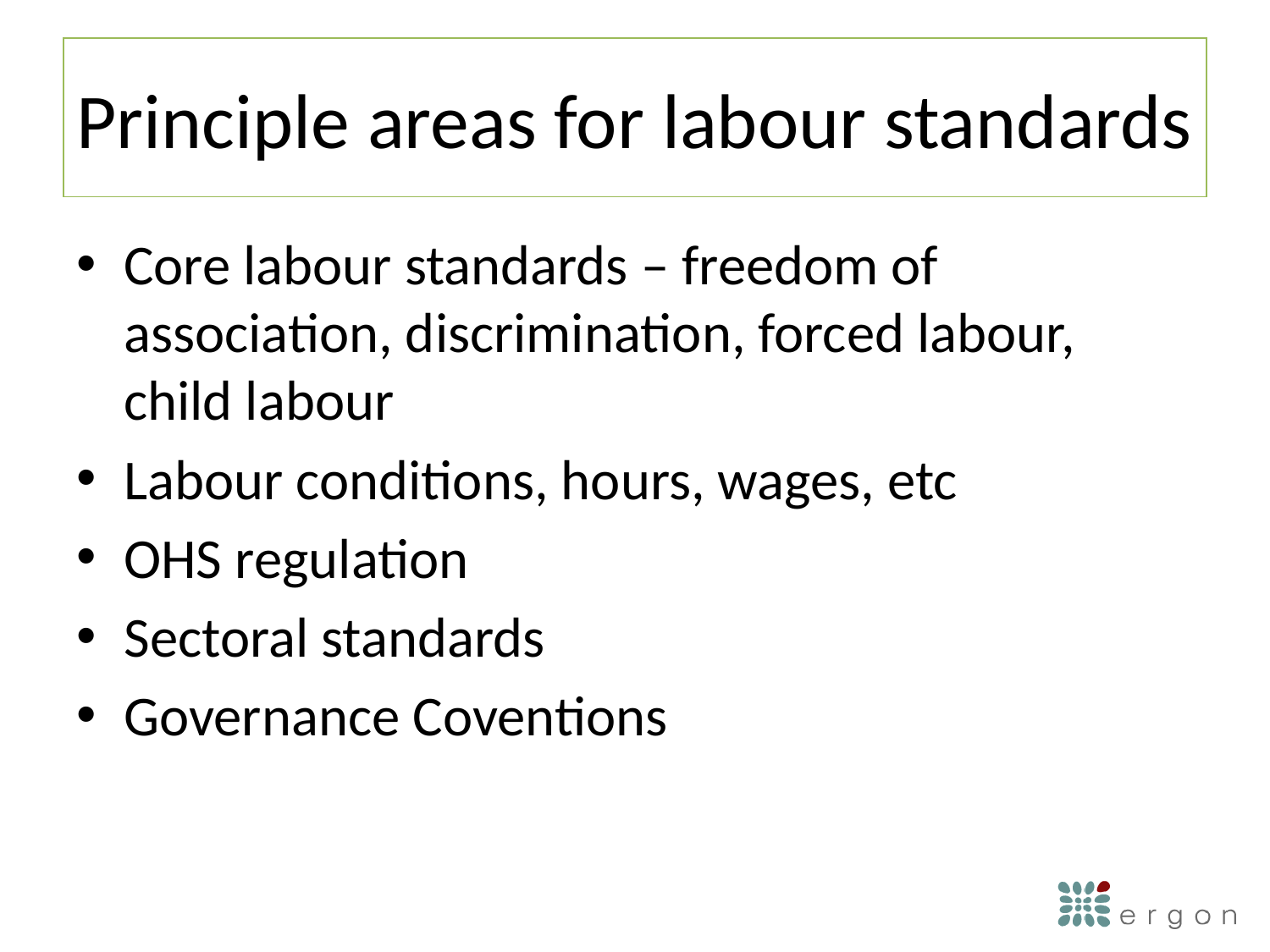

# Principle areas for labour standards
Core labour standards – freedom of association, discrimination, forced labour, child labour
Labour conditions, hours, wages, etc
OHS regulation
Sectoral standards
Governance Coventions